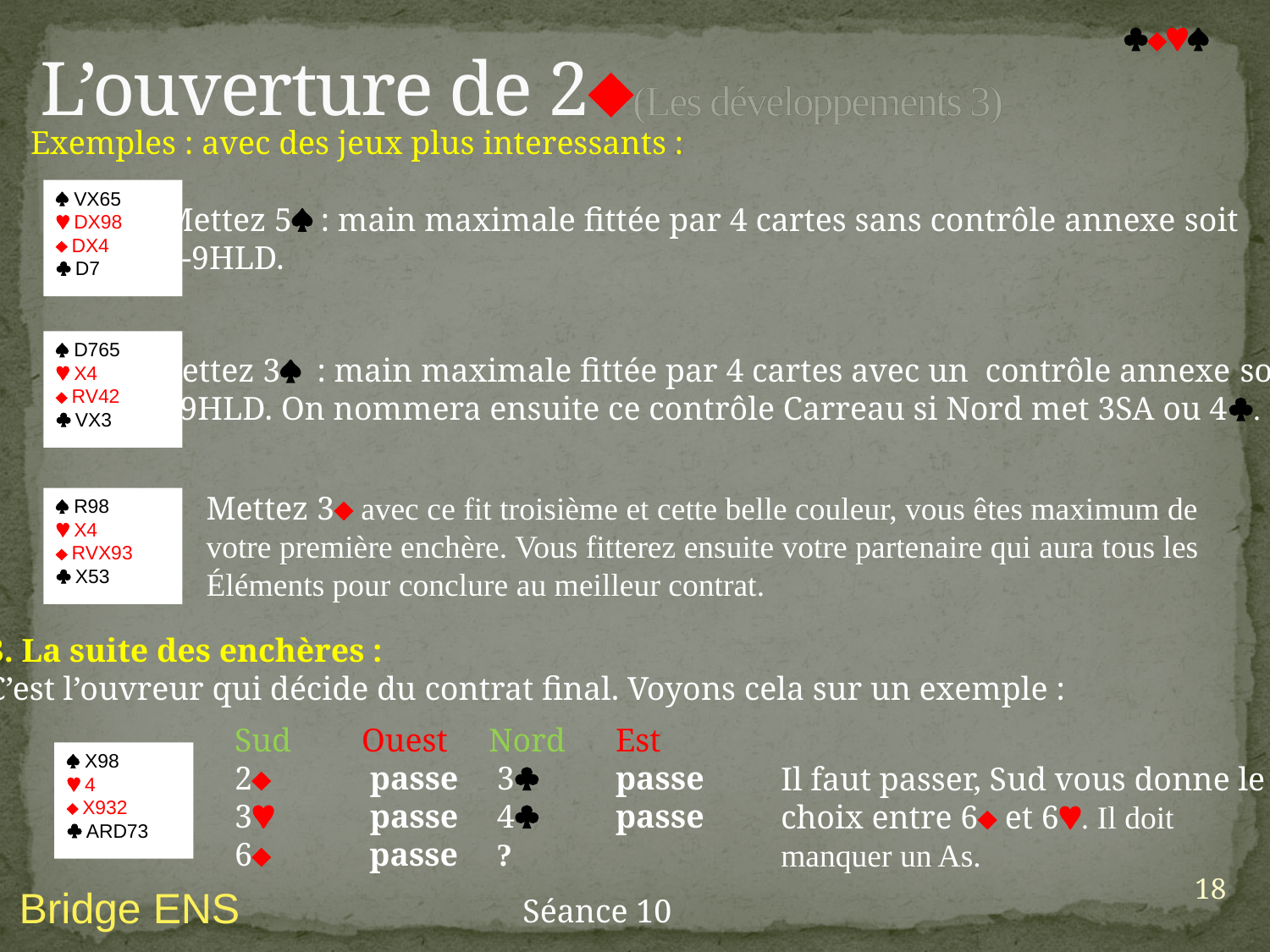

L’ouverture de 2♦(Les développements 3)
♣♦♥♠
Exemples : avec des jeux plus interessants :
♠ VX65
♥ DX98
♦ DX4
♣ D7
Mettez 5♠ : main maximale fittée par 4 cartes sans contrôle annexe soit
8-9HLD.
♠ D765
♥ X4
♦ RV42
♣ VX3
Mettez 3♠  : main maximale fittée par 4 cartes avec un  contrôle annexe soit
8-9HLD. On nommera ensuite ce contrôle Carreau si Nord met 3SA ou 4♣.
Mettez 3♦ avec ce fit troisième et cette belle couleur, vous êtes maximum de
votre première enchère. Vous fitterez ensuite votre partenaire qui aura tous les
Éléments pour conclure au meilleur contrat.
♠ R98
♥ X4
♦ RVX93
♣ X53
3. La suite des enchères :
C’est l’ouvreur qui décide du contrat final. Voyons cela sur un exemple :
Sud	Ouest	Nord	Est
2♦     	 passe	 3♣ 	passe
3♥     	 passe	 4♣ 	passe
6♦ 	 passe 	 ?
♠ X98
♥ 4
♦ X932
♣ ARD73
Il faut passer, Sud vous donne le
choix entre 6♦ et 6♥. Il doit
manquer un As.
18
Bridge ENS
Séance 10